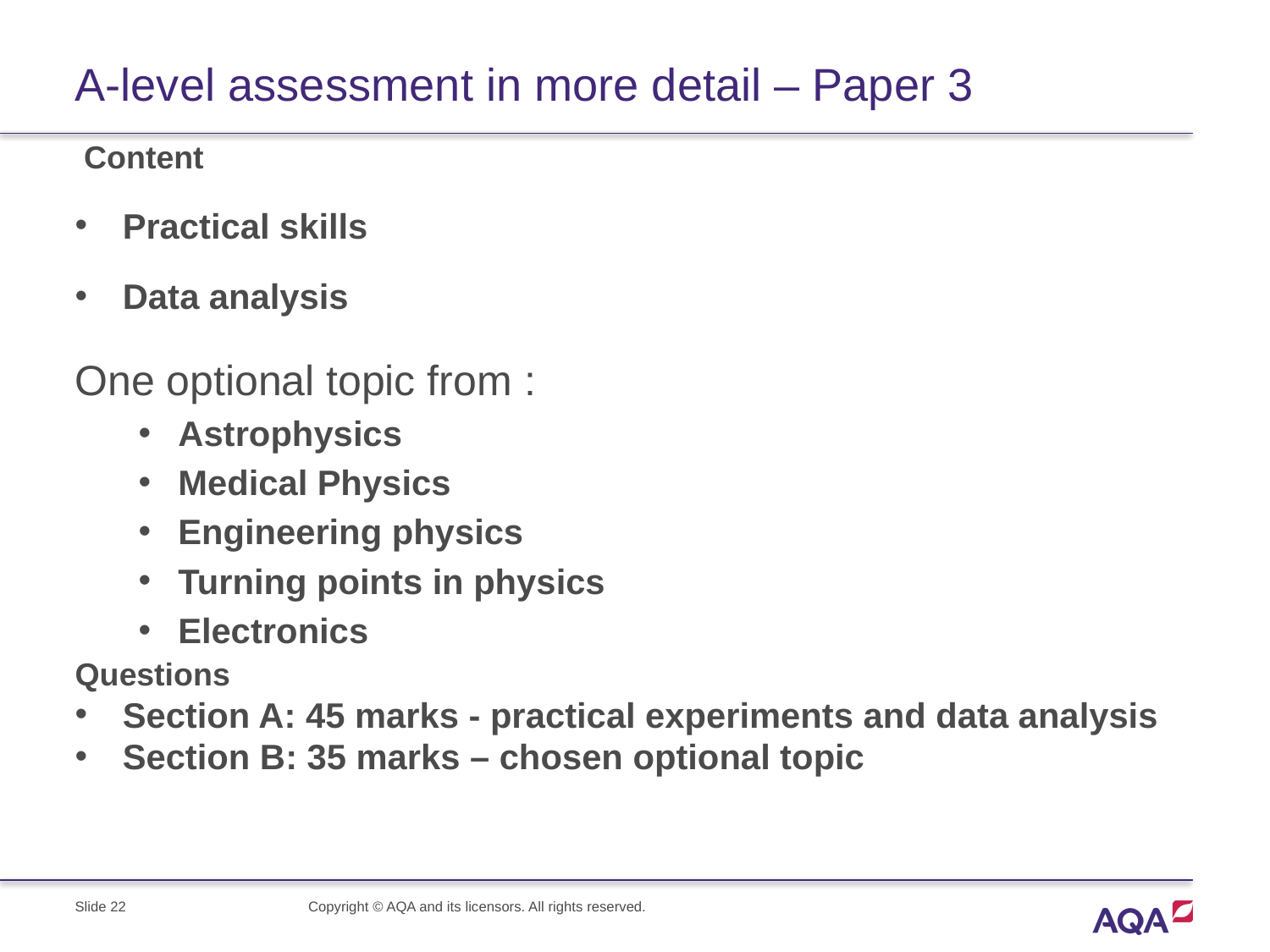

# A-level assessment in more detail – Paper 3
 Content
Practical skills
Data analysis

One optional topic from :
Astrophysics
Medical Physics
Engineering physics
Turning points in physics
Electronics
Questions
Section A: 45 marks - practical experiments and data analysis
Section B: 35 marks – chosen optional topic

Slide 22
Copyright © AQA and its licensors. All rights reserved.